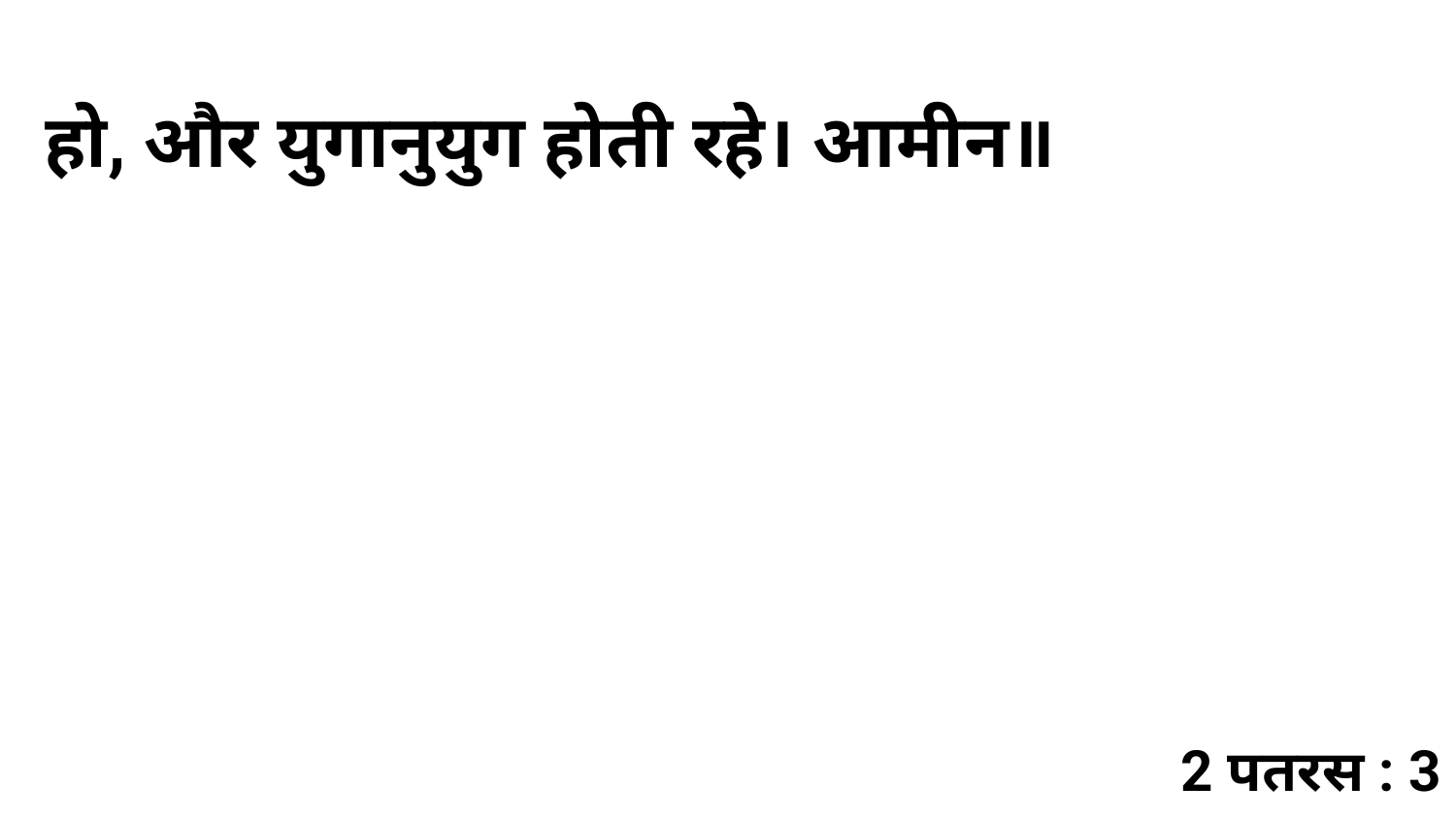

हो, और युगानुयुग होती रहे। आमीन॥
2 पतरस : 3